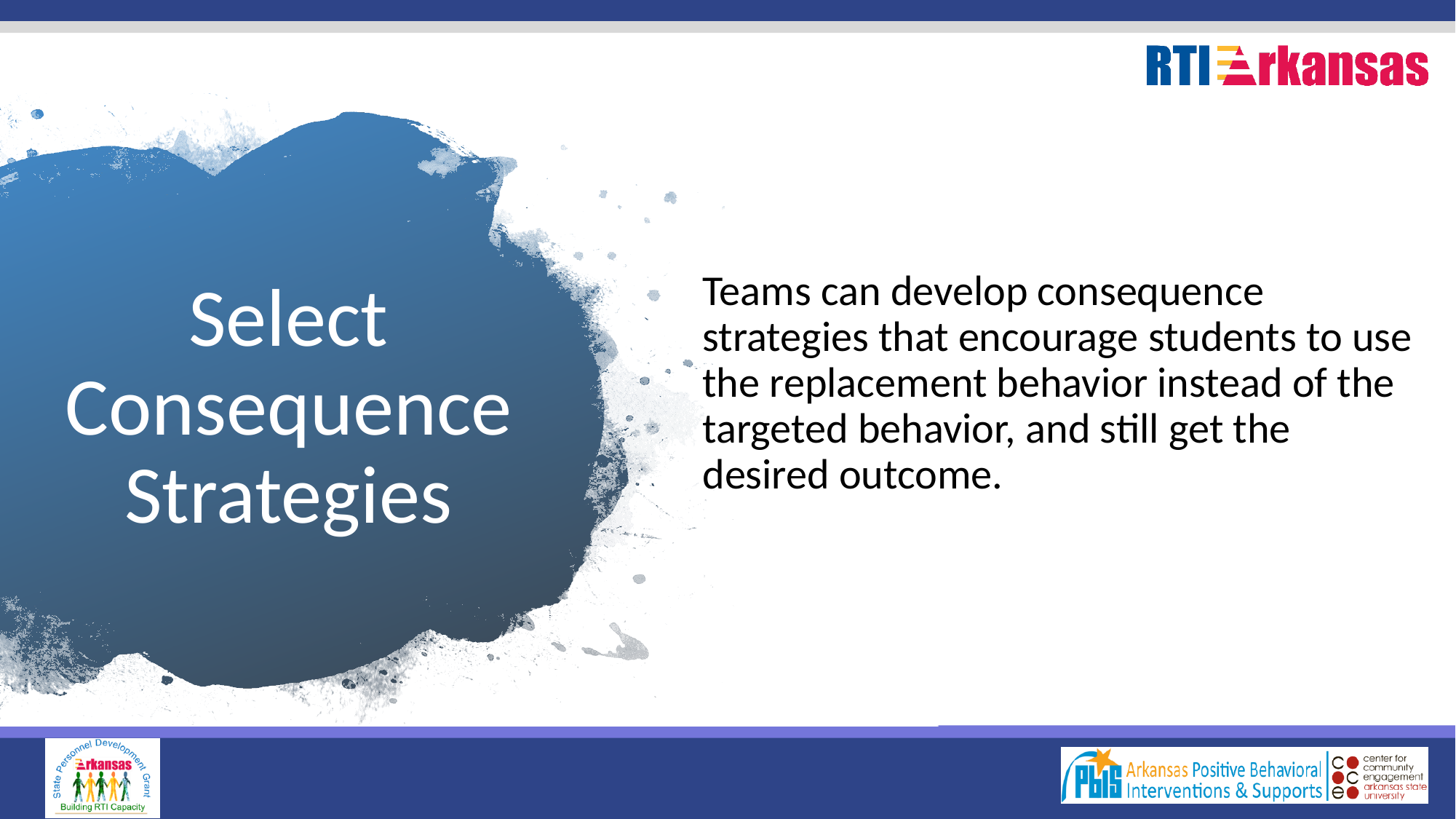

# Select Consequence Strategies
Teams can develop consequence strategies that encourage students to use the replacement behavior instead of the targeted behavior, and still get the desired outcome.